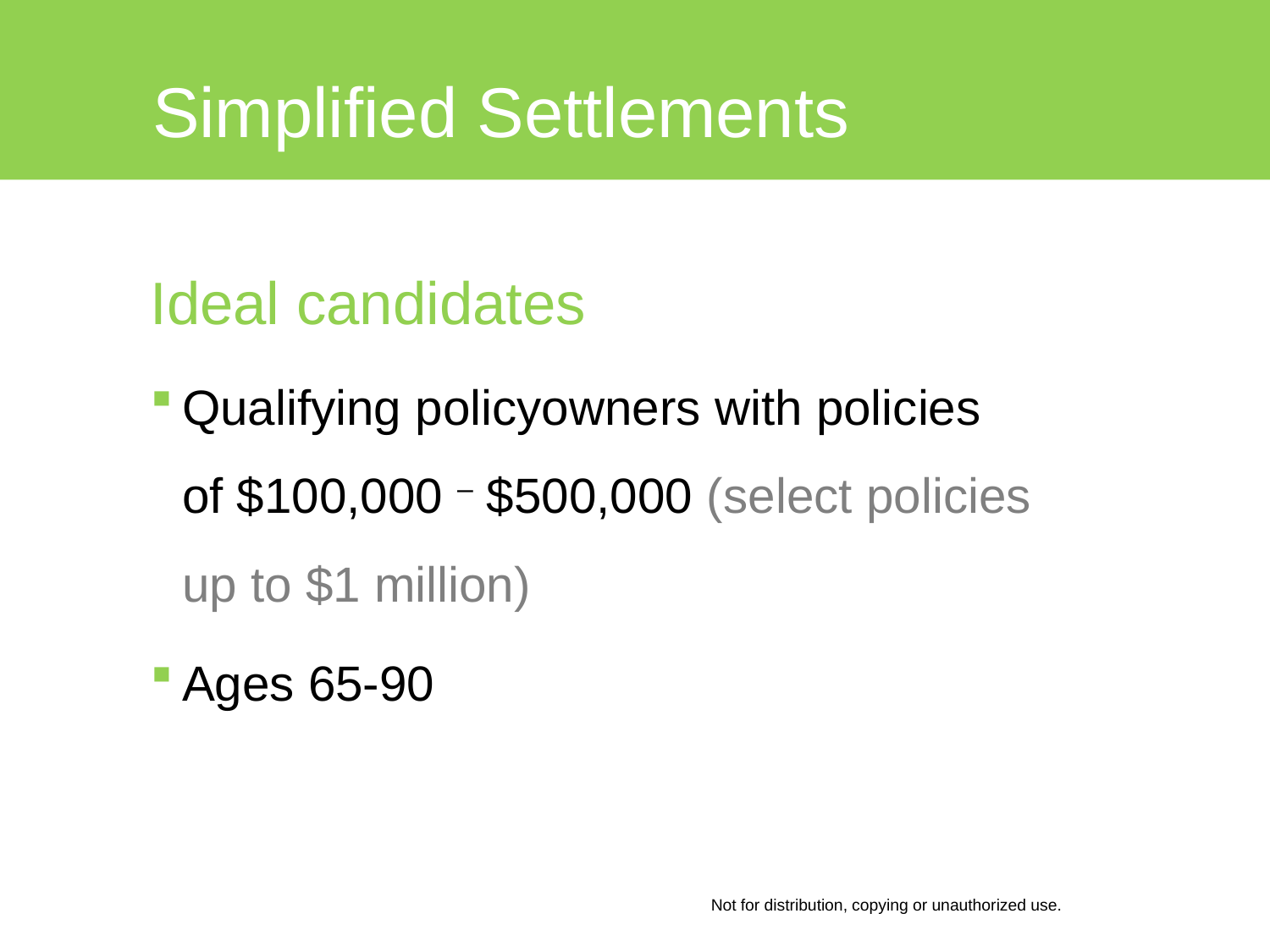

# Simplified Settlements
Ideal candidates
Qualifying policyowners with policies
of $100,000 – $500,000 (select policies
up to $1 million)
Ages 65-90

Not for distribution, copying or unauthorized use.